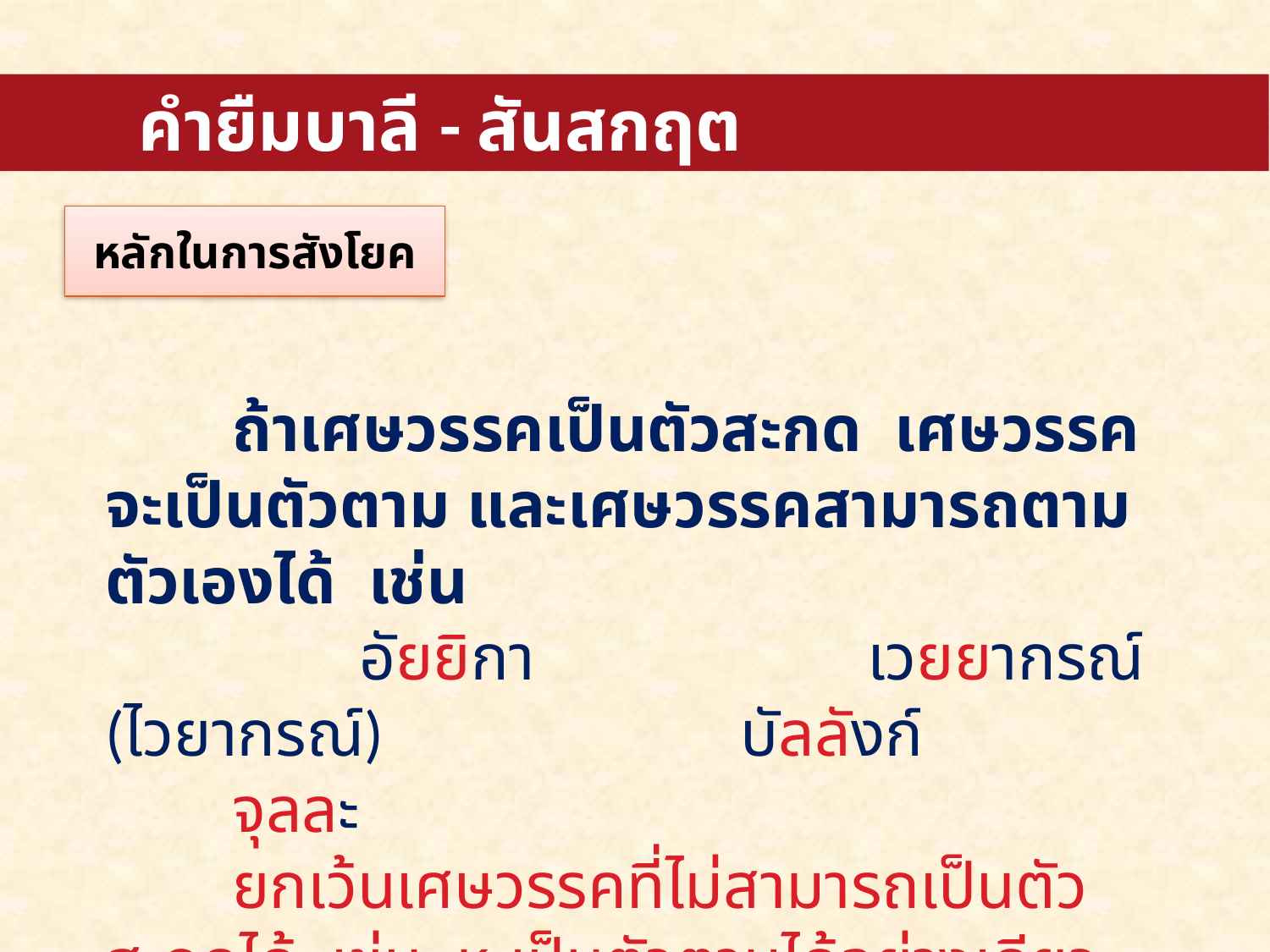

คำยืมบาลี - สันสกฤต
# หลักในการสังโยค
	ถ้าเศษวรรคเป็นตัวสะกด  เศษวรรคจะเป็นตัวตาม และเศษวรรคสามารถตามตัวเองได้  เช่น
		อัยยิกา			เวยยากรณ์ (ไวยากรณ์)			บัลลังก์			จุลละ
	ยกเว้นเศษวรรคที่ไม่สามารถเป็นตัวสะกดได้  เช่น  ห เป็นตัวตามได้อย่างเดียว  เช่น  ชิวหา